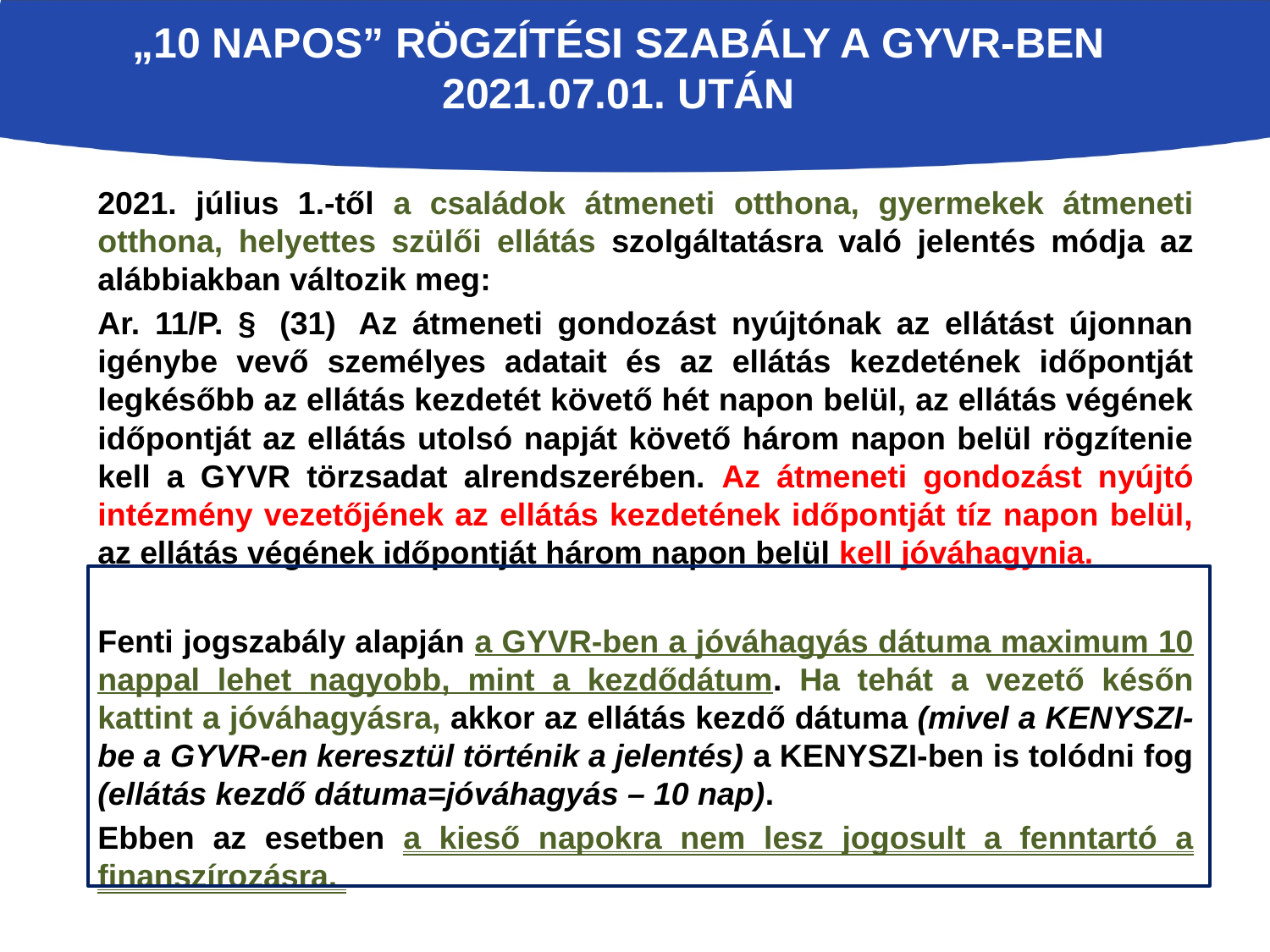

# „10 napos” rögzítési szabály a GYVR-ben 2021.07.01. UTÁN
2021. július 1.-től a családok átmeneti otthona, gyermekek átmeneti otthona, helyettes szülői ellátás szolgáltatásra való jelentés módja az alábbiakban változik meg:
Ar. 11/P. §  (31)  Az átmeneti gondozást nyújtónak az ellátást újonnan igénybe vevő személyes adatait és az ellátás kezdetének időpontját legkésőbb az ellátás kezdetét követő hét napon belül, az ellátás végének időpontját az ellátás utolsó napját követő három napon belül rögzítenie kell a GYVR törzsadat alrendszerében. Az átmeneti gondozást nyújtó intézmény vezetőjének az ellátás kezdetének időpontját tíz napon belül, az ellátás végének időpontját három napon belül kell jóváhagynia.

Fenti jogszabály alapján a GYVR-ben a jóváhagyás dátuma maximum 10 nappal lehet nagyobb, mint a kezdődátum. Ha tehát a vezető későn kattint a jóváhagyásra, akkor az ellátás kezdő dátuma (mivel a KENYSZI-be a GYVR-en keresztül történik a jelentés) a KENYSZI-ben is tolódni fog (ellátás kezdő dátuma=jóváhagyás – 10 nap).
Ebben az esetben a kieső napokra nem lesz jogosult a fenntartó a finanszírozásra.